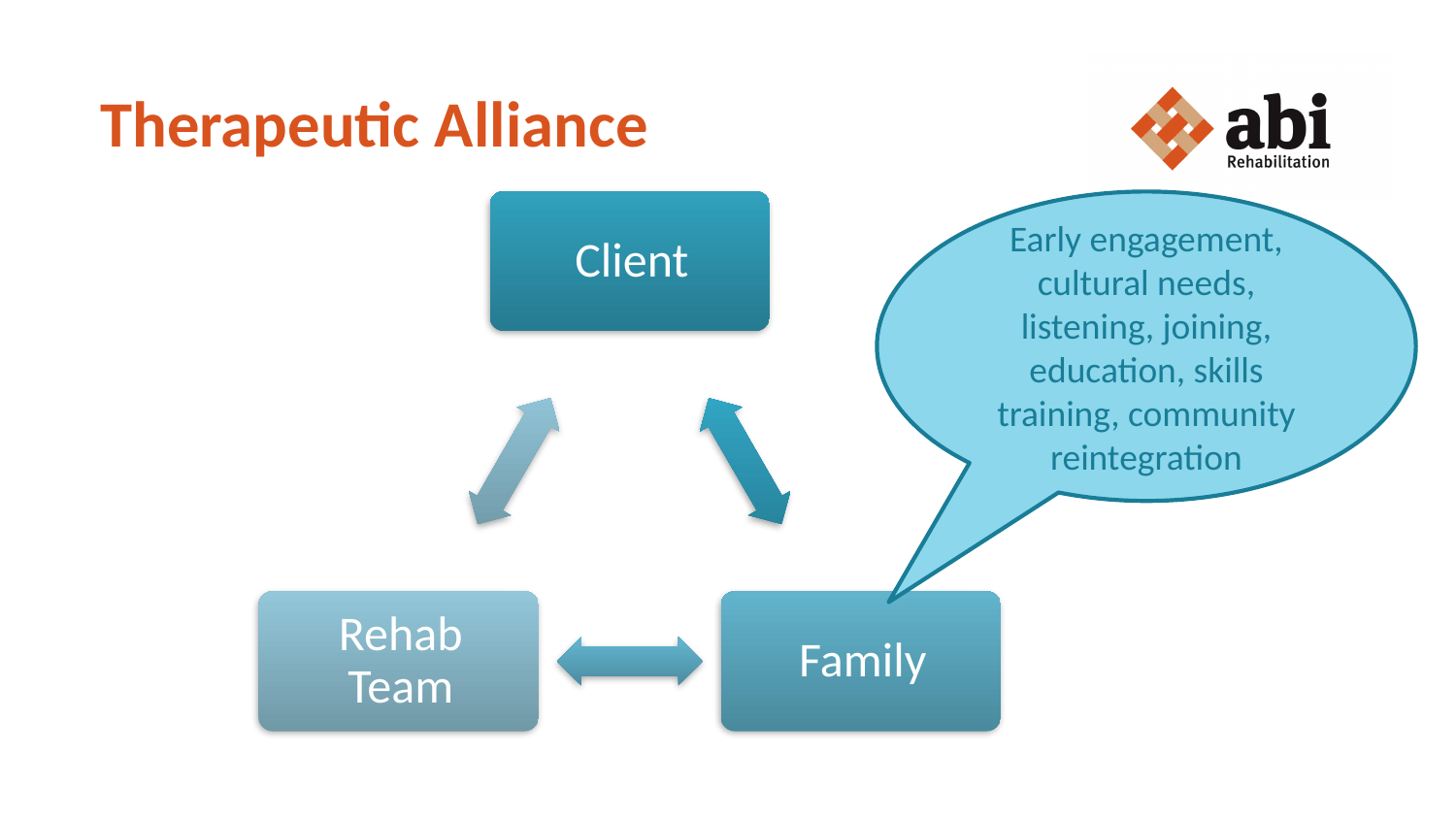

# Therapeutic Alliance
Client

Family

Rehab Team

Early engagement, cultural needs, listening, joining, education, skills training, community reintegration